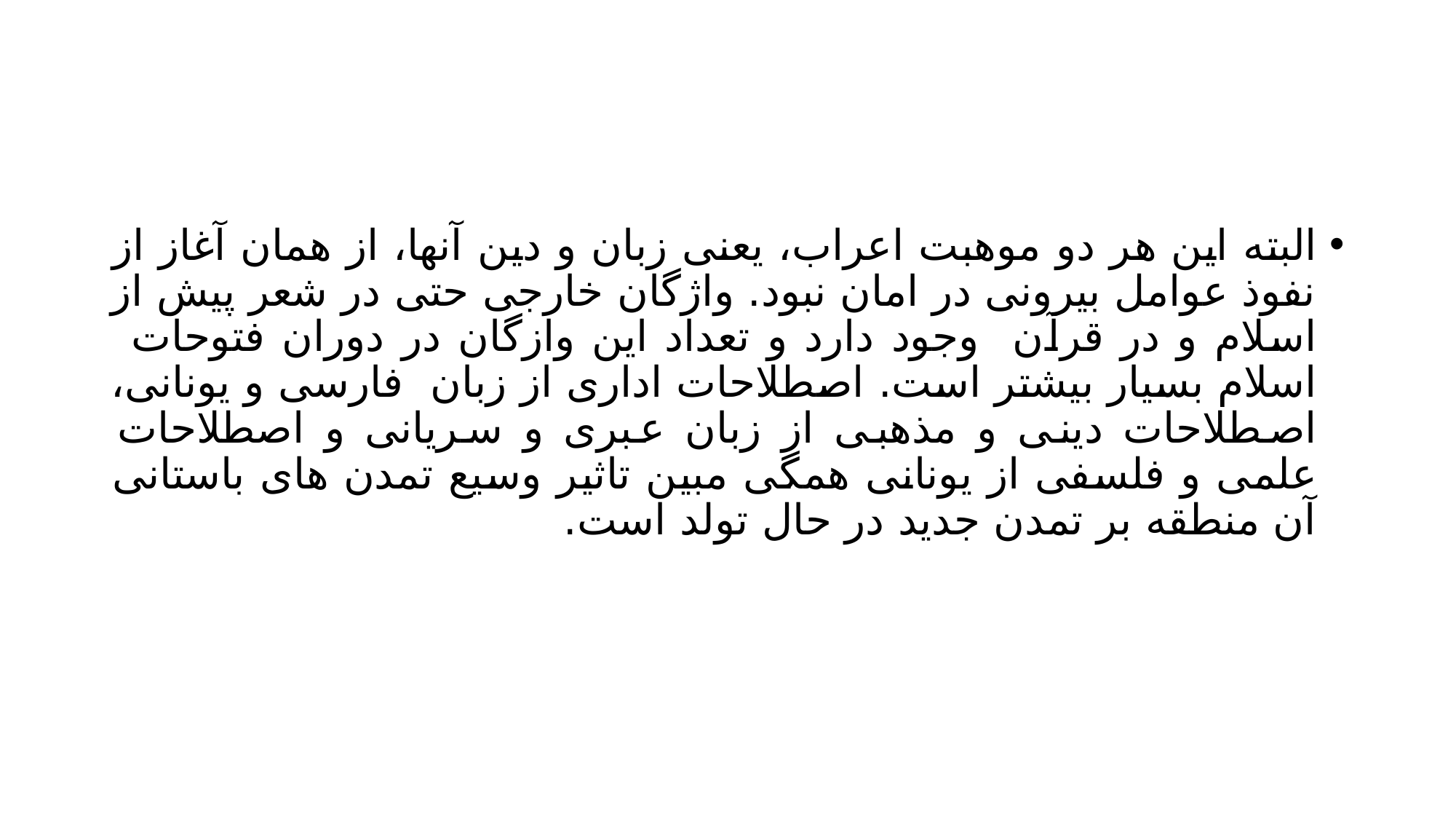

#
البته این هر دو موهبت اعراب، یعنی زبان و دین آنها، از همان آغاز از نفوذ عوامل بیرونی در امان نبود. واژگان خارجی حتی در شعر پیش از اسلام و در قرآن  وجود دارد و تعداد این وازگان در دوران فتوحات  اسلام بسیار بیشتر است. اصطلاحات اداری از زبان  فارسی و یونانی، اصطلاحات دینی و مذهبی از زبان عبری و سریانی و اصطلاحات علمی و فلسفی از یونانی همگی مبین تاثیر وسیع تمدن های باستانی آن منطقه بر تمدن جدید در حال تولد است.